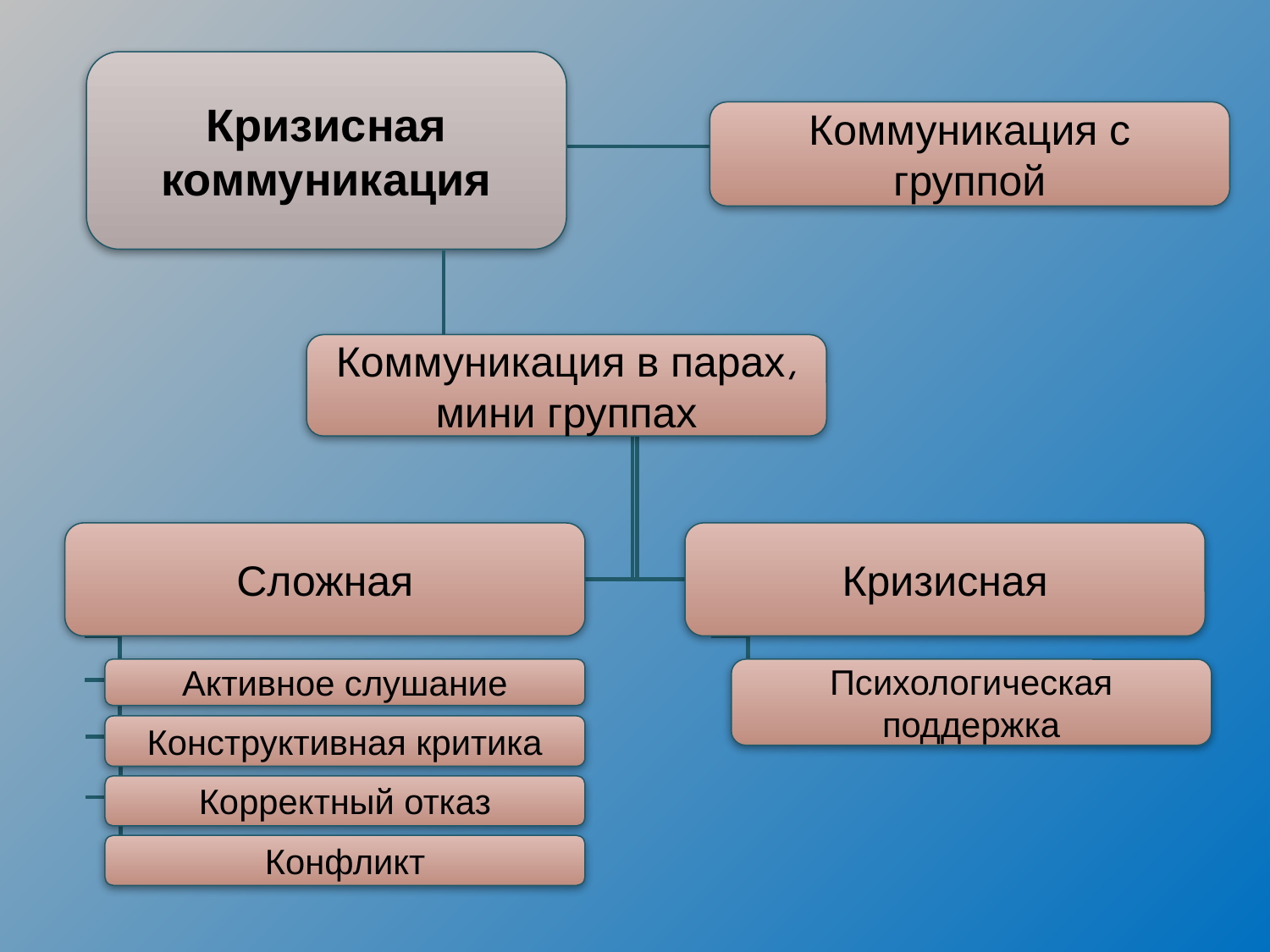

Кризисная коммуникация
Коммуникация с группой
Коммуникация в парах, мини группах
Кризисная
Сложная
Активное слушание
Психологическая поддержка
Конструктивная критика
Корректный отказ
Конфликт